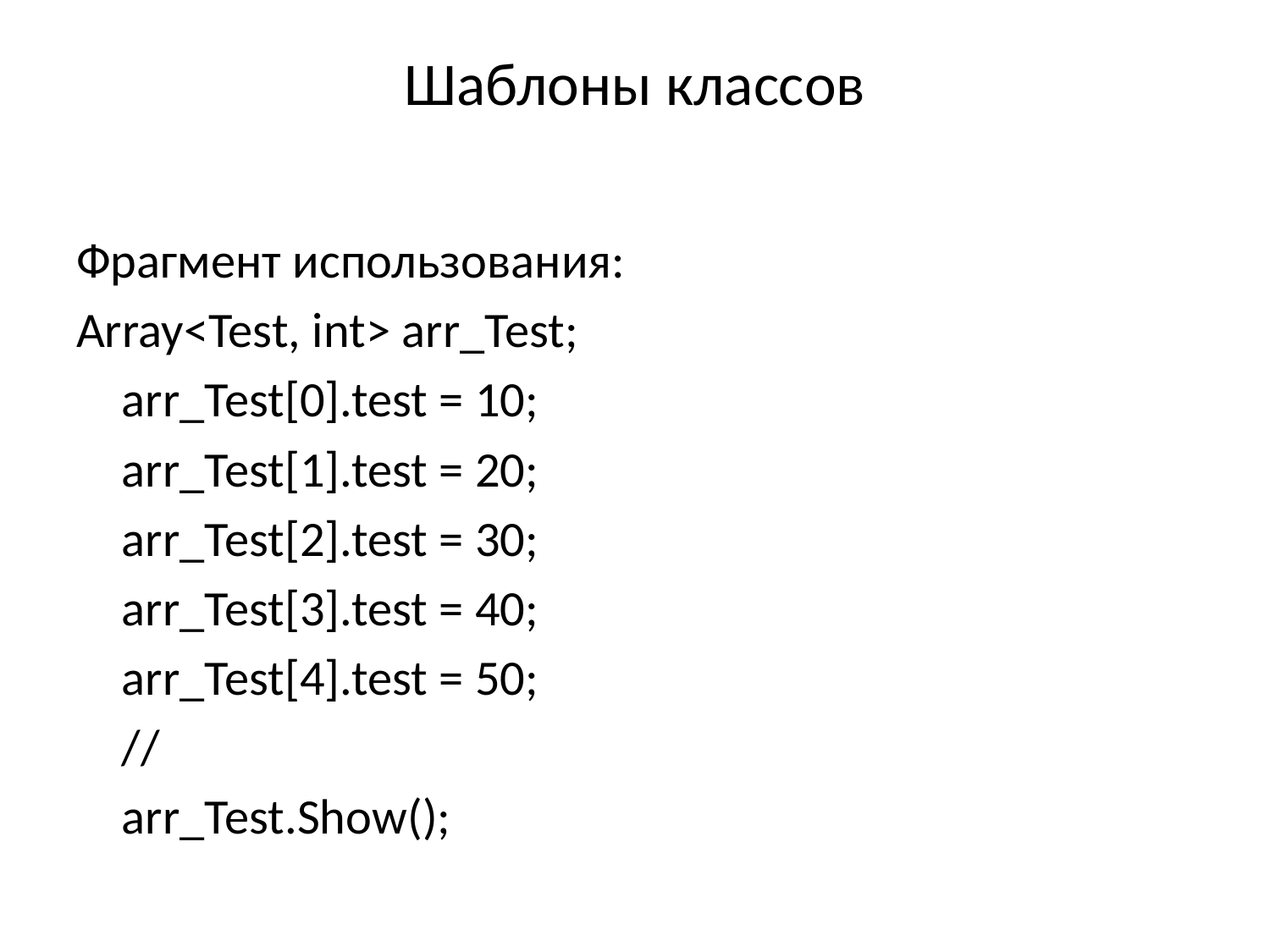

# Шаблоны классов
Фрагмент использования:
Array<Test, int> arr_Test;
	arr_Test[0].test = 10;
	arr_Test[1].test = 20;
	arr_Test[2].test = 30;
	arr_Test[3].test = 40;
	arr_Test[4].test = 50;
	//
	arr_Test.Show();